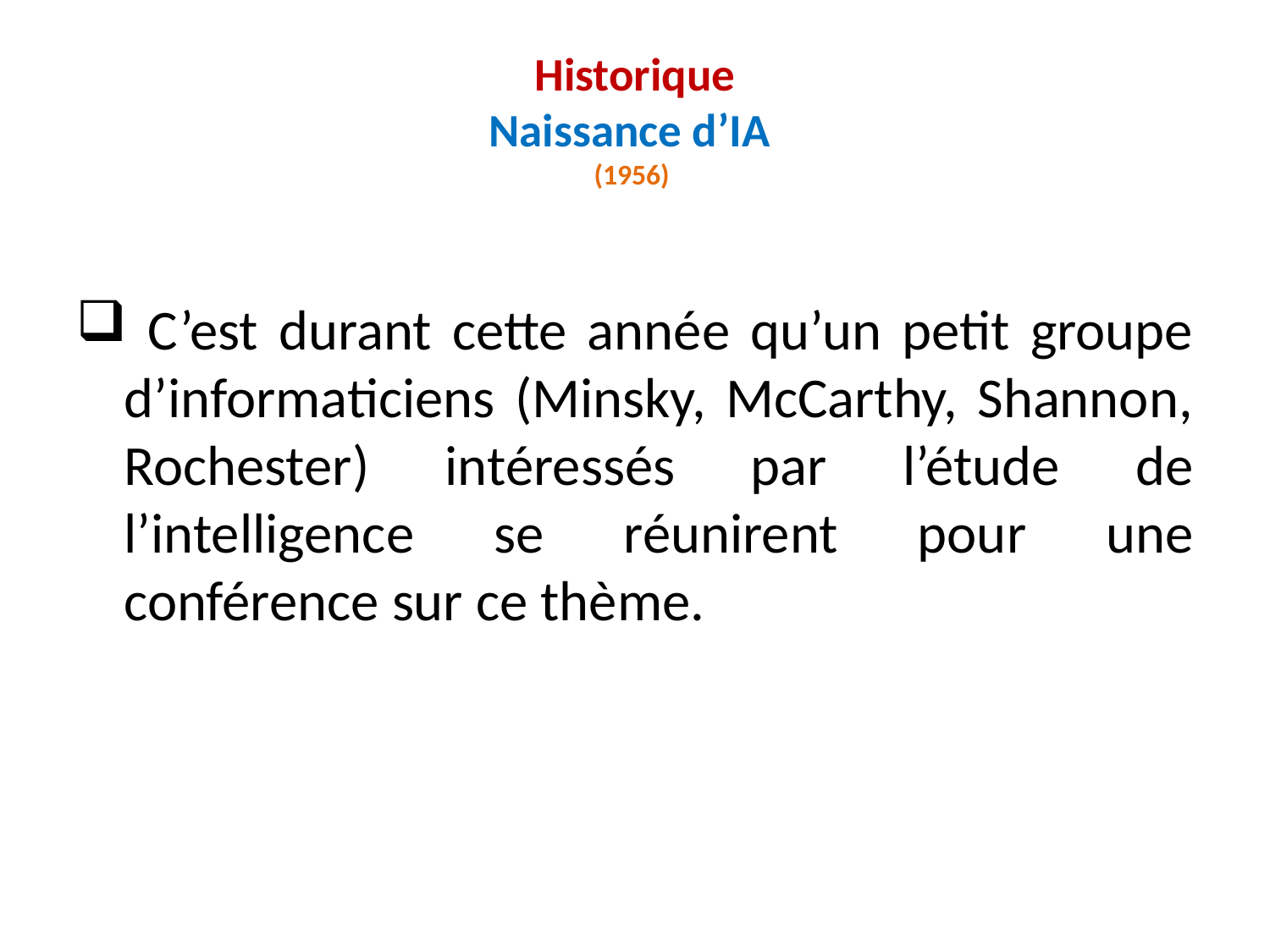

# Historique Naissance d’IA (1956)
 C’est durant cette année qu’un petit groupe d’informaticiens (Minsky, McCarthy, Shannon, Rochester) intéressés par l’étude de l’intelligence se réunirent pour une conférence sur ce thème.